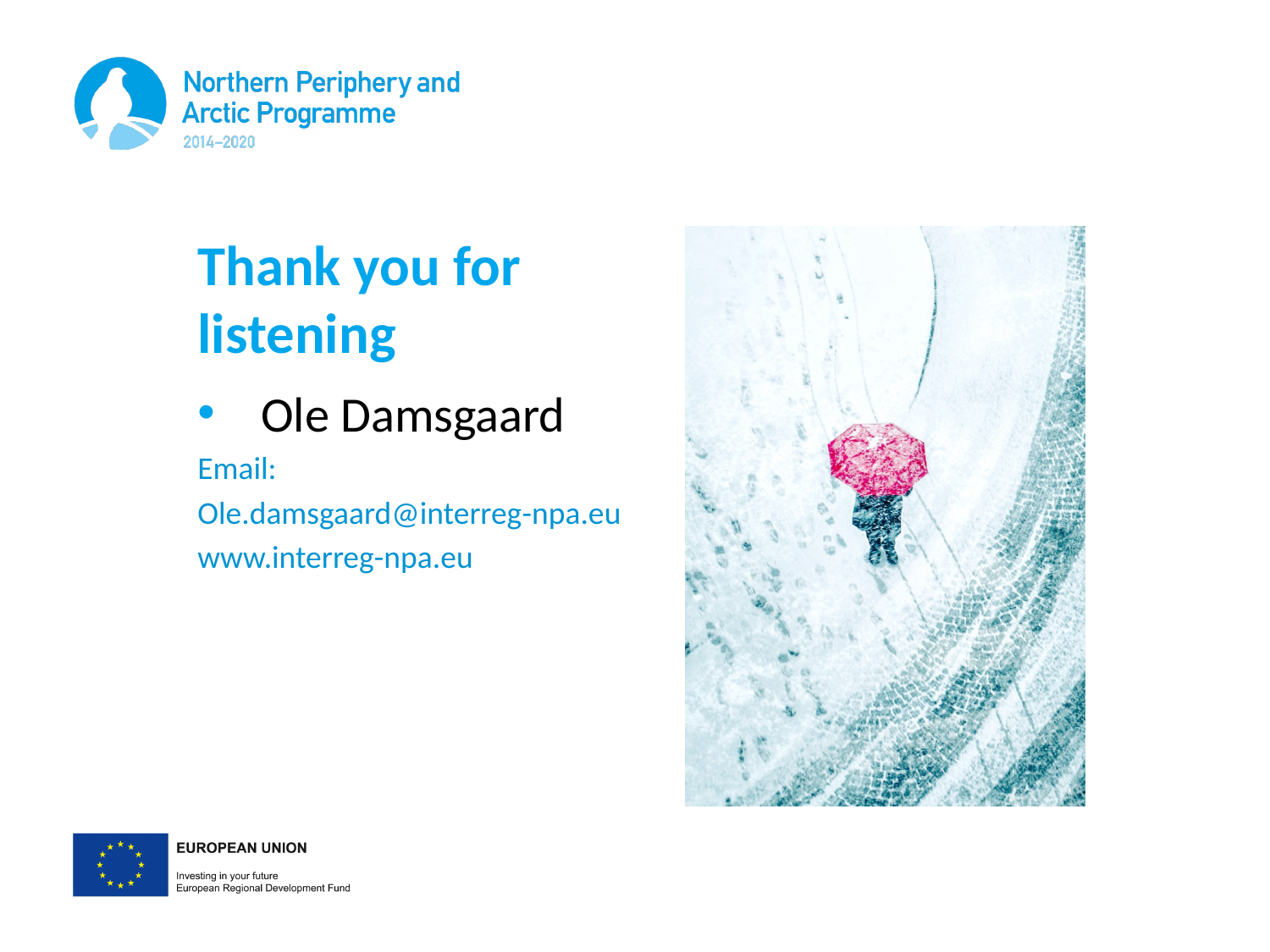

# Thank you for listening
Ole Damsgaard
Email:
Ole.damsgaard@interreg-npa.eu
www.interreg-npa.eu